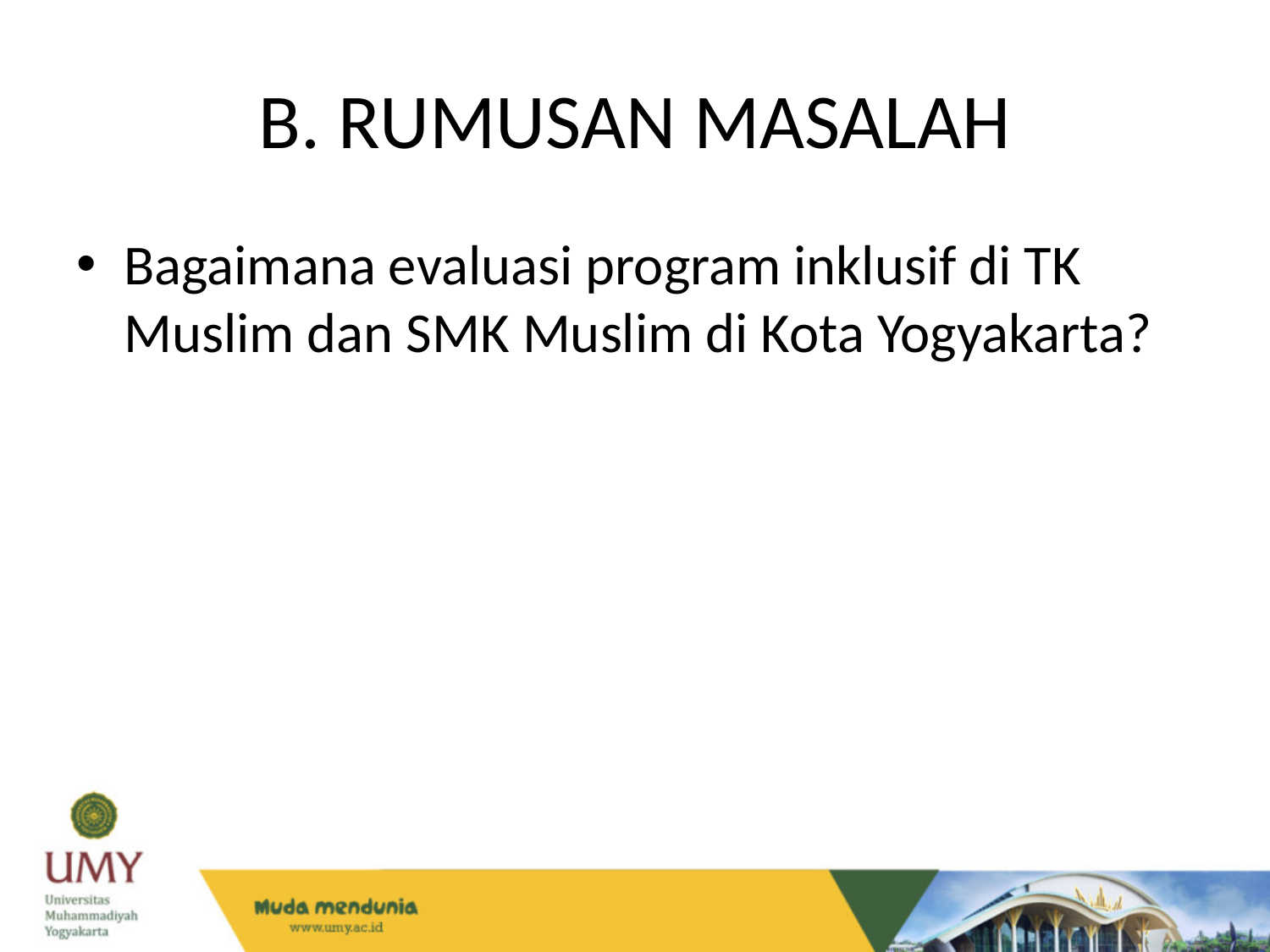

# B. RUMUSAN MASALAH
Bagaimana evaluasi program inklusif di TK Muslim dan SMK Muslim di Kota Yogyakarta?